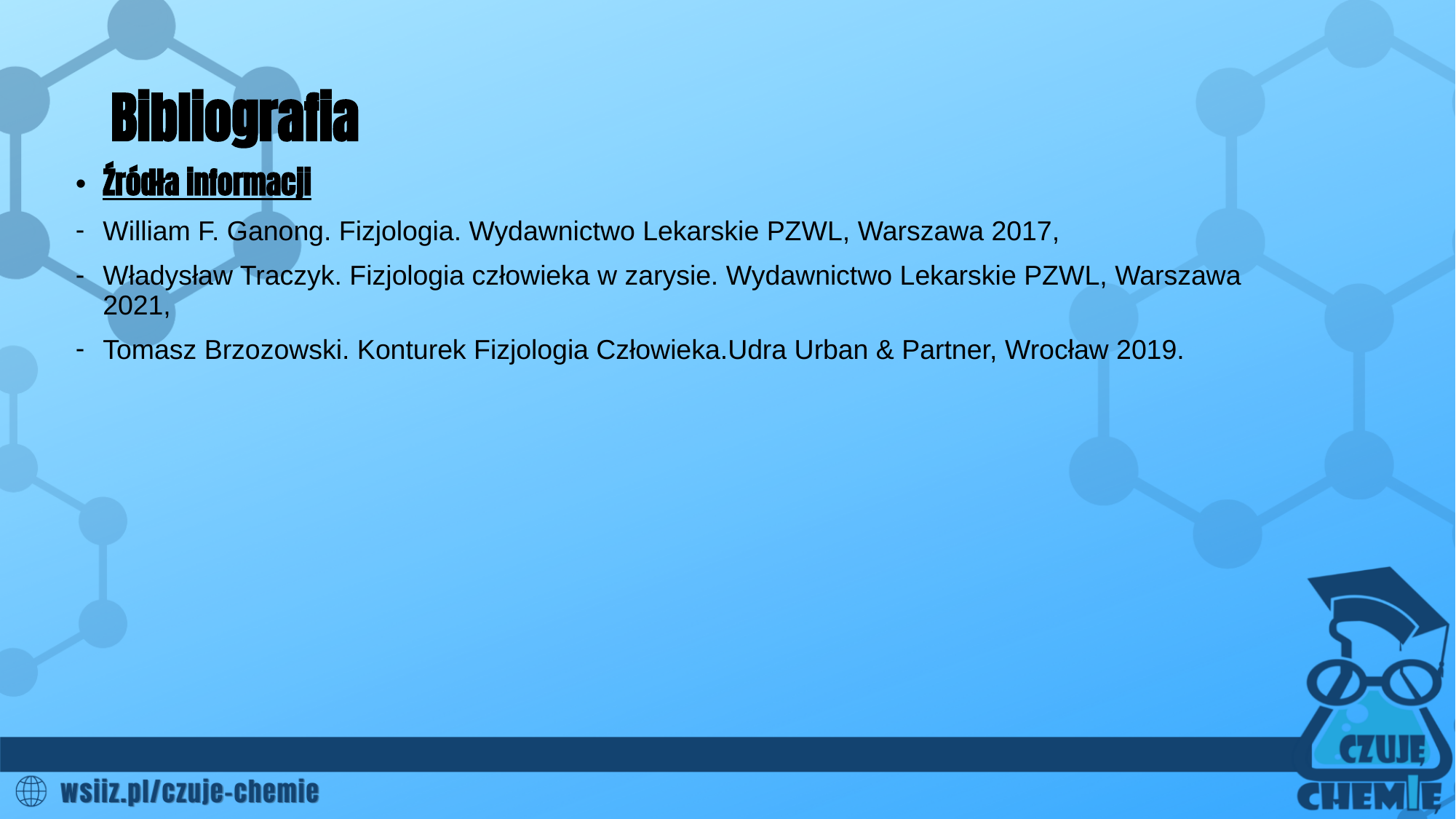

# Bibliografia
Źródła informacji
William F. Ganong. Fizjologia. Wydawnictwo Lekarskie PZWL, Warszawa 2017,
Władysław Traczyk. Fizjologia człowieka w zarysie. Wydawnictwo Lekarskie PZWL, Warszawa 2021,
Tomasz Brzozowski. Konturek Fizjologia Człowieka.Udra Urban & Partner, Wrocław 2019.